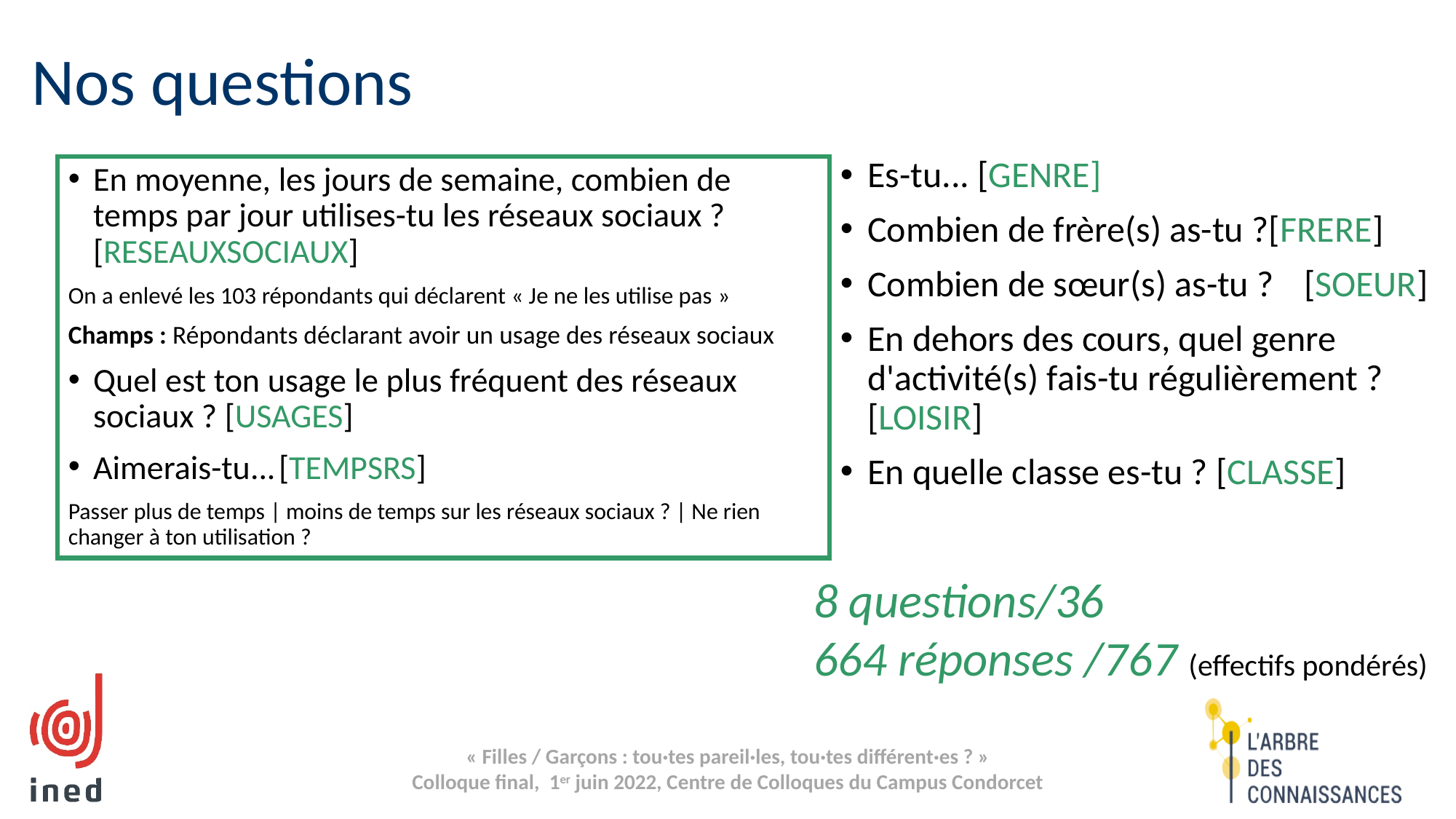

# Nos questions
Es-tu... [GENRE]
Combien de frère(s) as-tu ?[FRERE]
Combien de sœur(s) as-tu ?	[SOEUR]
En dehors des cours, quel genre d'activité(s) fais-tu régulièrement ? [LOISIR]
En quelle classe es-tu ? [CLASSE]
En moyenne, les jours de semaine, combien de temps par jour utilises-tu les réseaux sociaux ? [RESEAUXSOCIAUX]
On a enlevé les 103 répondants qui déclarent « Je ne les utilise pas »
Champs : Répondants déclarant avoir un usage des réseaux sociaux
Quel est ton usage le plus fréquent des réseaux sociaux ? [USAGES]
Aimerais-tu...	[TEMPSRS]
Passer plus de temps | moins de temps sur les réseaux sociaux ? | Ne rien changer à ton utilisation ?

8 questions/36
664 réponses /767 (effectifs pondérés)